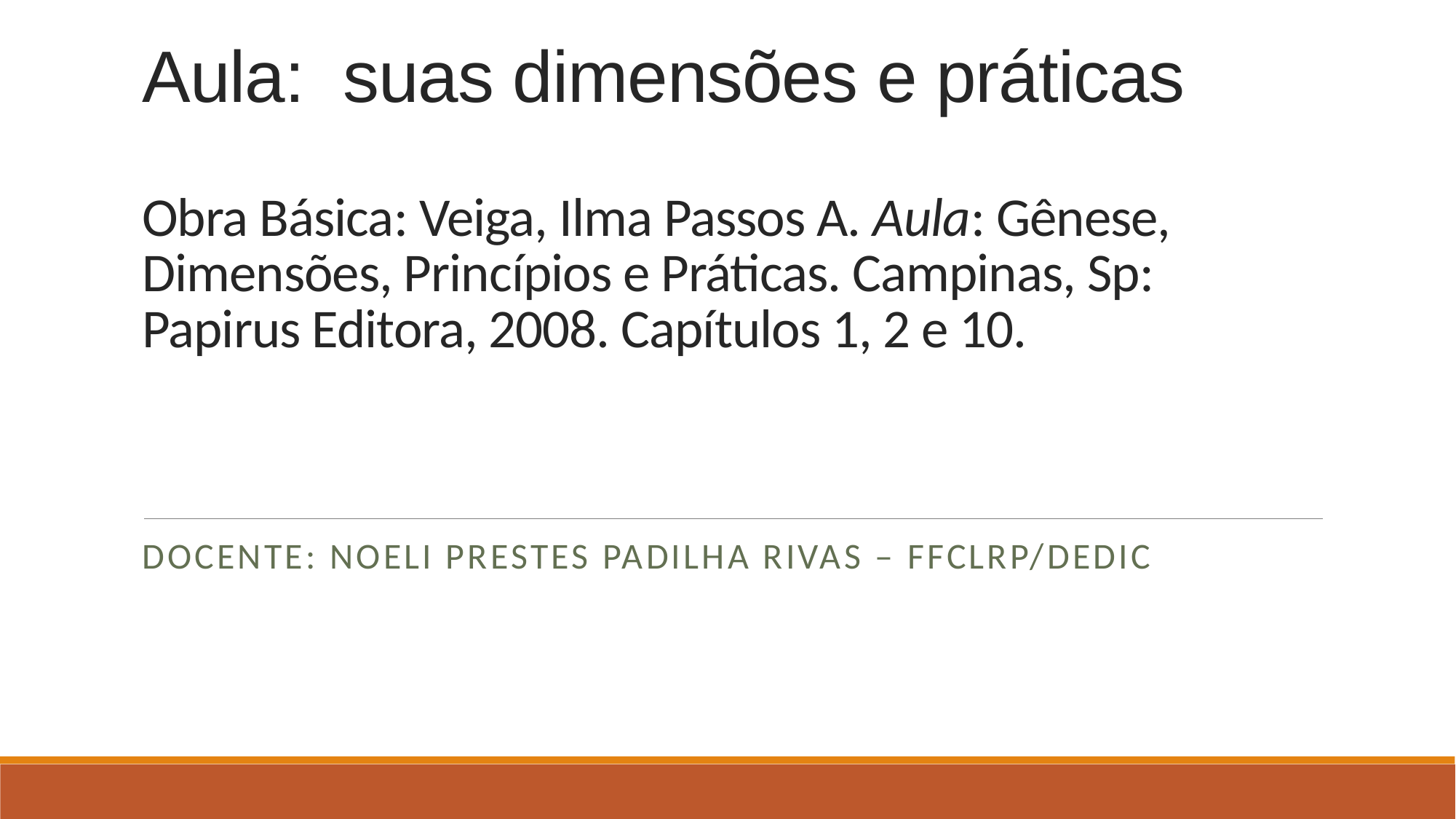

# Aula:  suas dimensões e práticas Obra Básica: Veiga, Ilma Passos A. Aula: Gênese, Dimensões, Princípios e Práticas. Campinas, Sp: Papirus Editora, 2008. Capítulos 1, 2 e 10.
Docente: Noeli Prestes Padilha Rivas – ffclrp/dedic